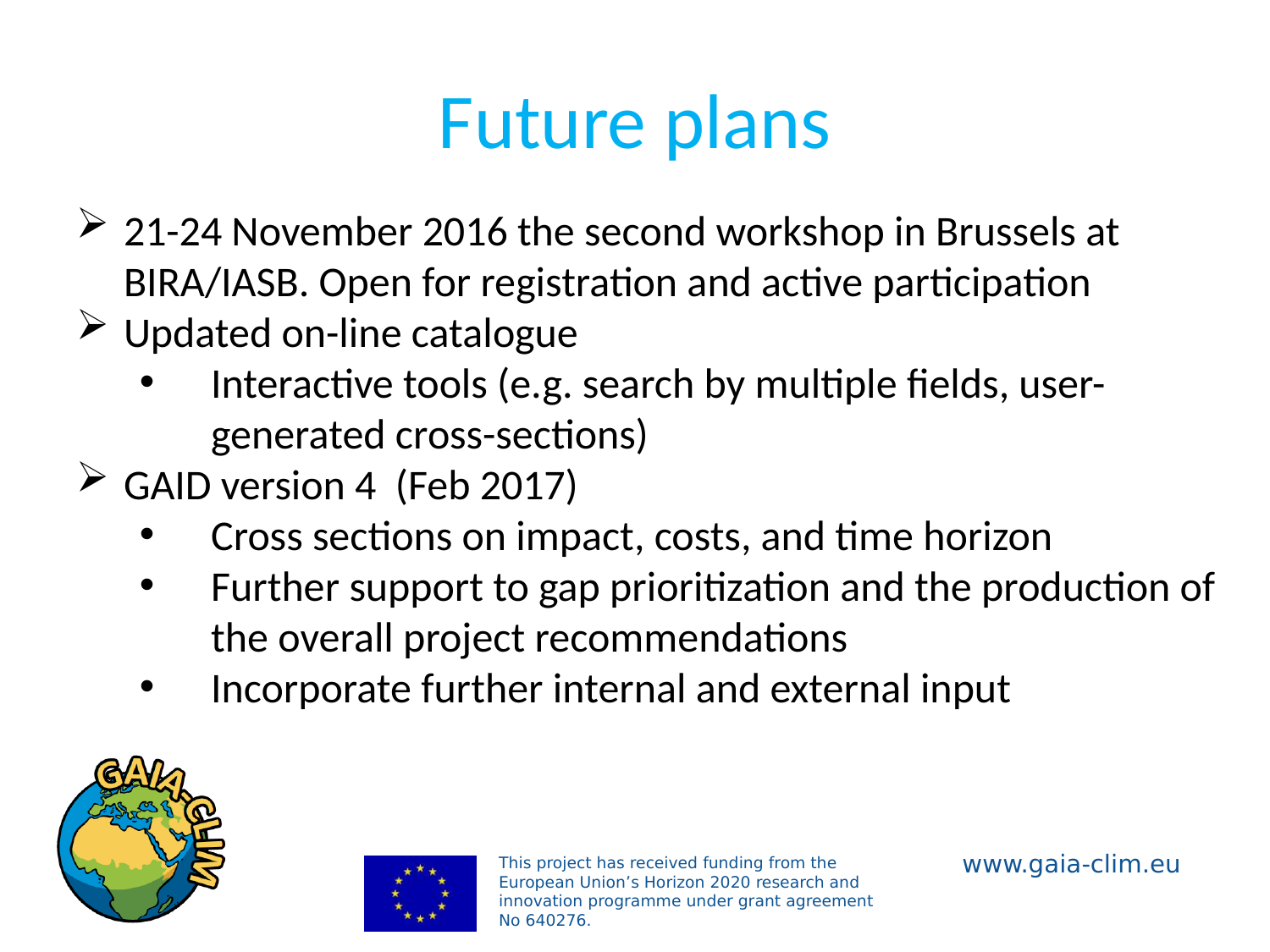

# Future plans
21-24 November 2016 the second workshop in Brussels at BIRA/IASB. Open for registration and active participation
Updated on-line catalogue
Interactive tools (e.g. search by multiple fields, user-generated cross-sections)
GAID version 4  (Feb 2017)
Cross sections on impact, costs, and time horizon
Further support to gap prioritization and the production of the overall project recommendations
Incorporate further internal and external input